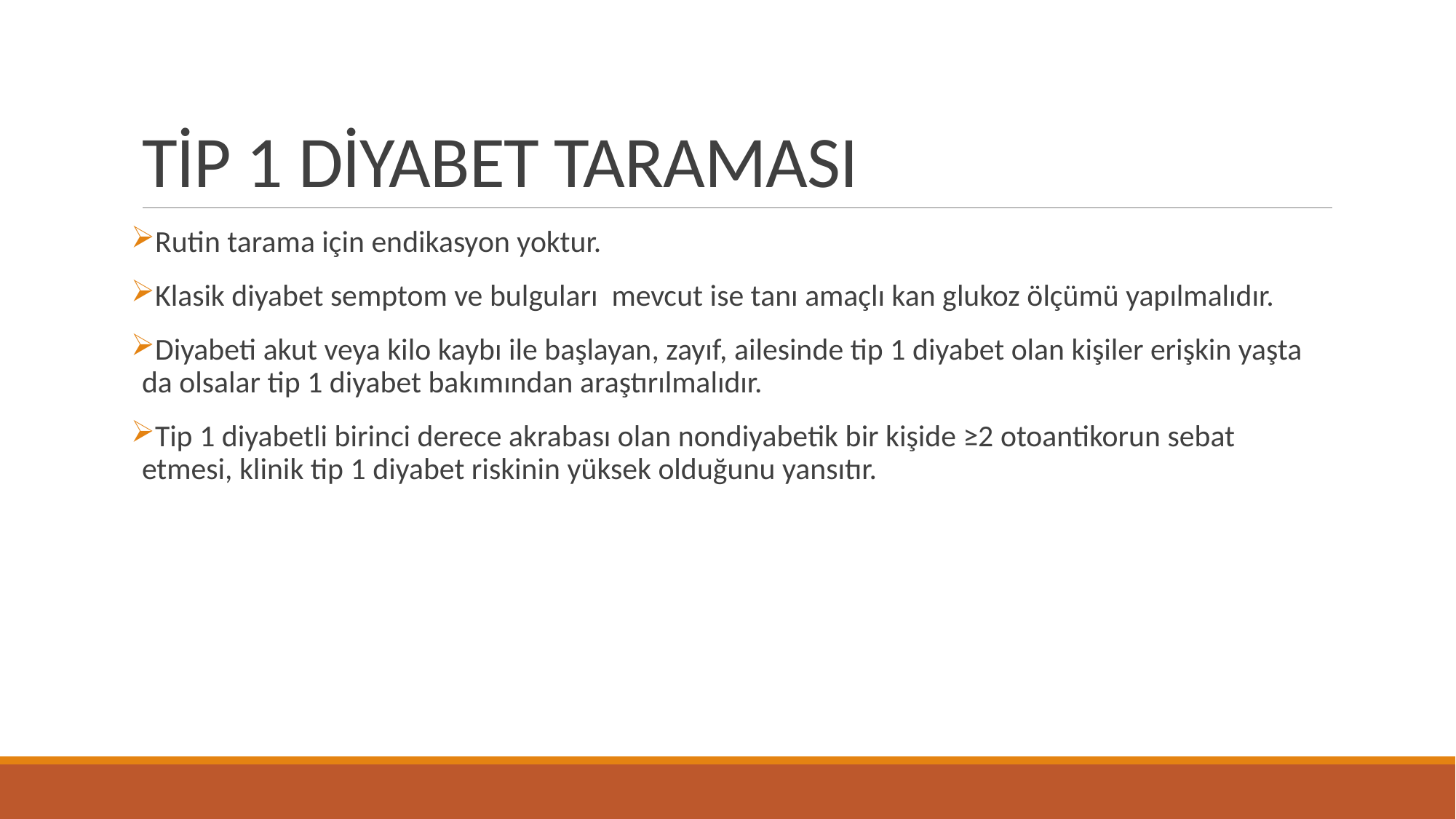

# TİP 1 DİYABET TARAMASI
Rutin tarama için endikasyon yoktur.
Klasik diyabet semptom ve bulguları  mevcut ise tanı amaçlı kan glukoz ölçümü yapılmalıdır.
Diyabeti akut veya kilo kaybı ile başlayan, zayıf, ailesinde tip 1 diyabet olan kişiler erişkin yaşta da olsalar tip 1 diyabet bakımından araştırılmalıdır.
Tip 1 diyabetli birinci derece akrabası olan nondiyabetik bir kişide ≥2 otoantikorun sebat etmesi, klinik tip 1 diyabet riskinin yüksek olduğunu yansıtır.